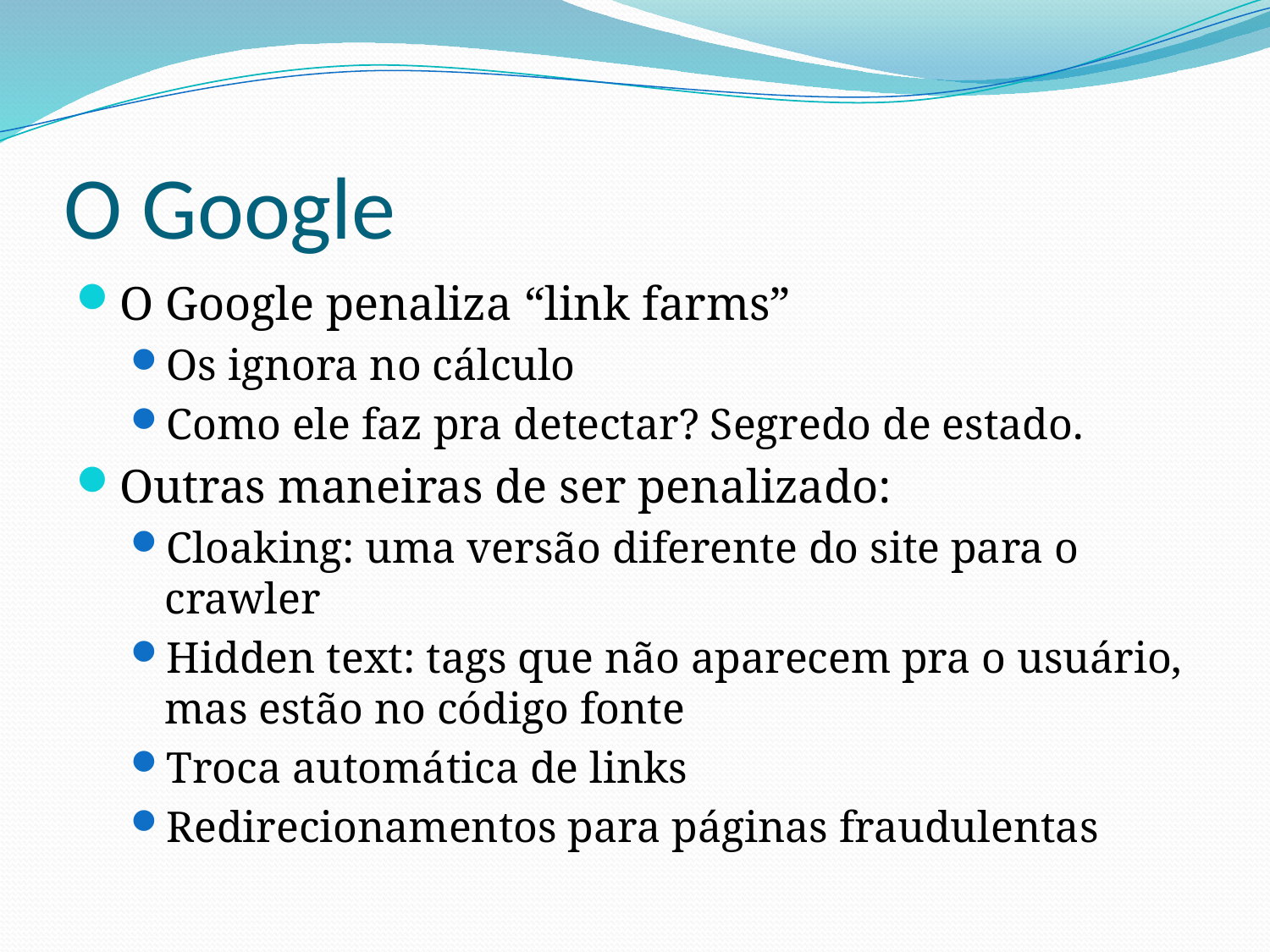

# O Google
O Google penaliza “link farms”
Os ignora no cálculo
Como ele faz pra detectar? Segredo de estado.
Outras maneiras de ser penalizado:
Cloaking: uma versão diferente do site para o crawler
Hidden text: tags que não aparecem pra o usuário, mas estão no código fonte
Troca automática de links
Redirecionamentos para páginas fraudulentas